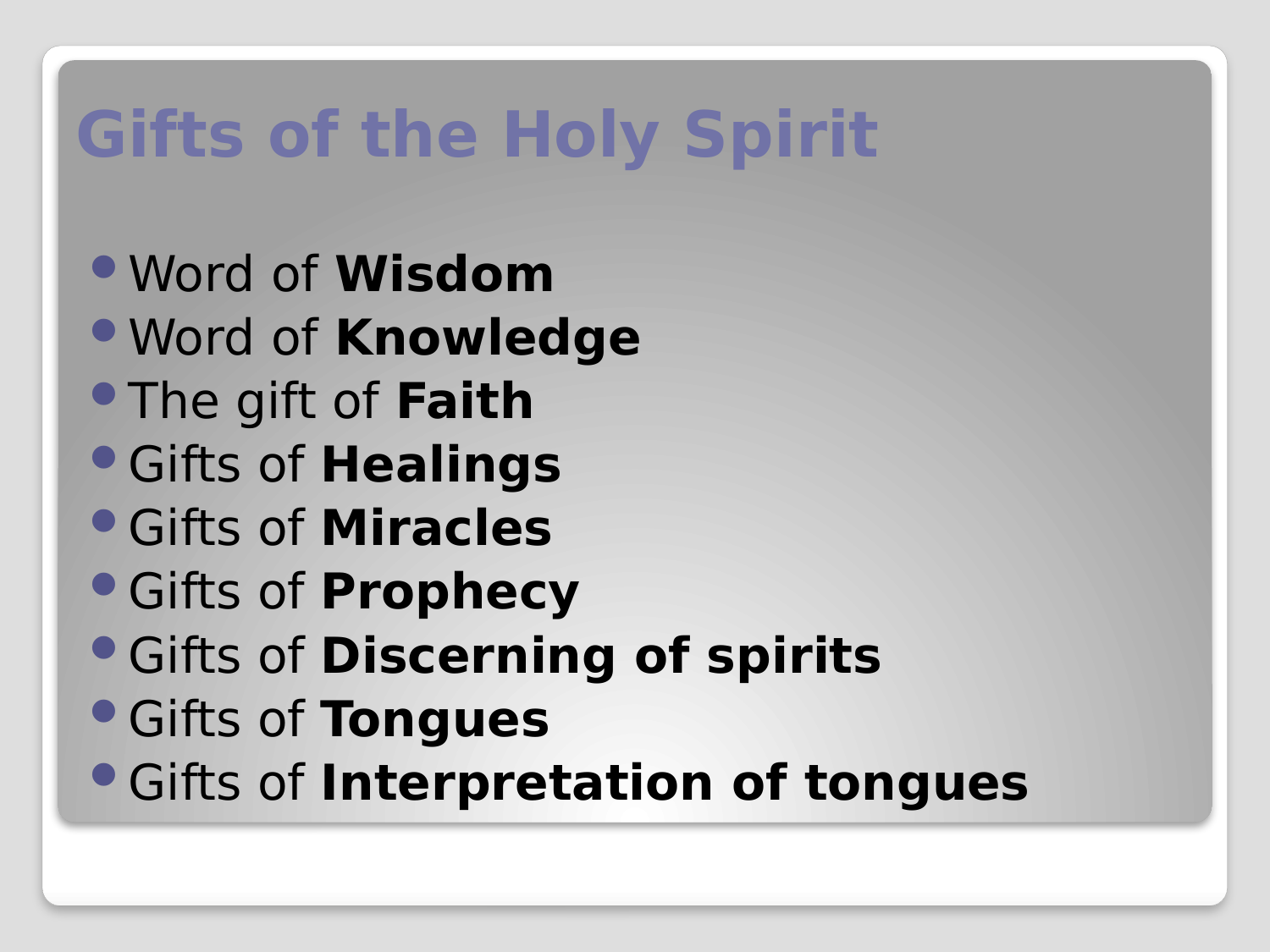

# Gifts of the Holy Spirit

Word of Wisdom
Word of Knowledge
The gift of Faith
Gifts of Healings
Gifts of Miracles
Gifts of Prophecy
Gifts of Discerning of spirits
Gifts of Tongues
Gifts of Interpretation of tongues